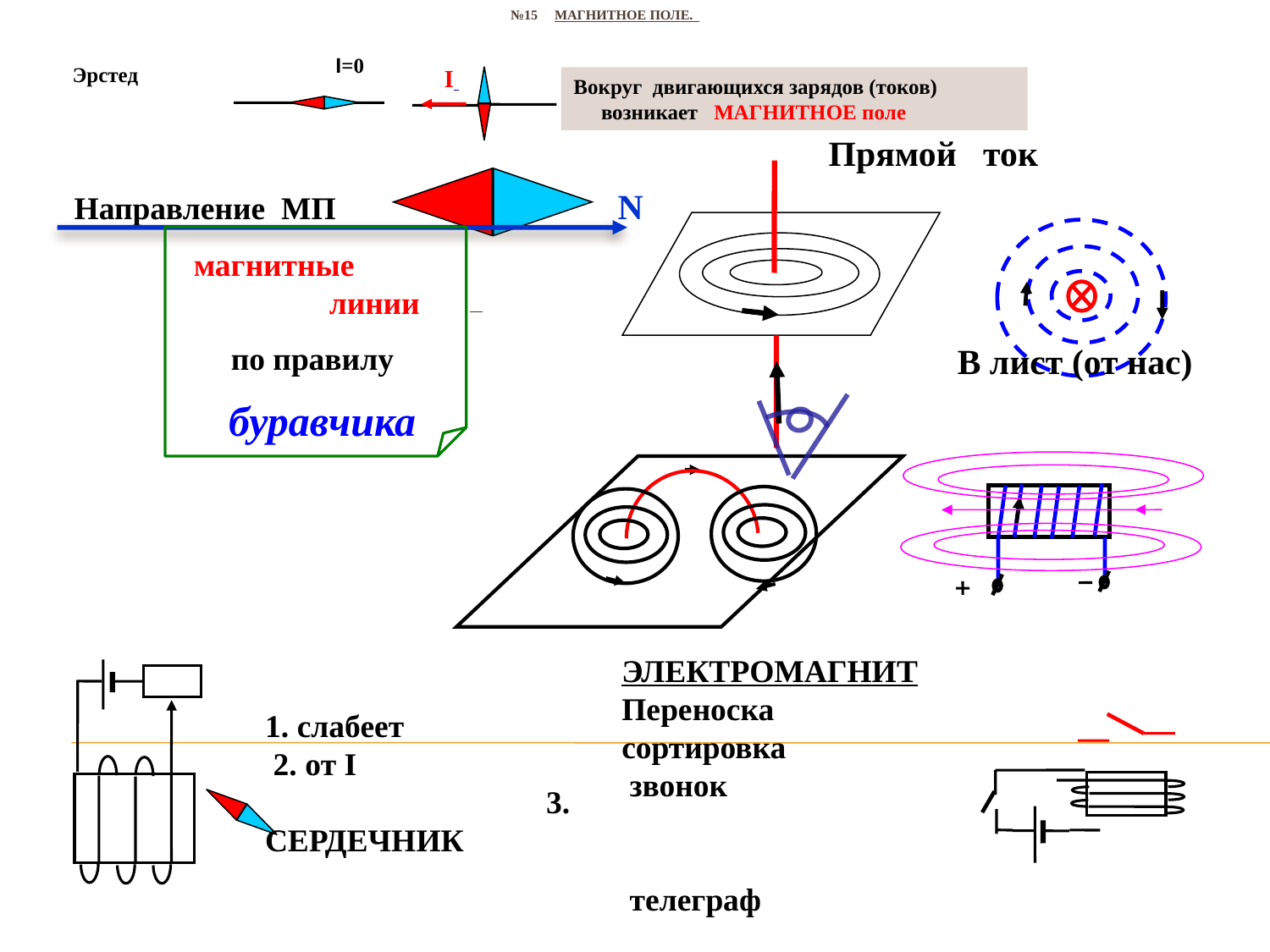

# №15     магнитное поле.
Эрcтед
I=0
        I

Вокруг  двигающихся зарядов (токов)
      возникает   МАГНИТНОЕ поле

Прямой   ток

Направление  МП                                   N

магнитные                          линии
     по правилу
буравчика

В лист (от нас)

Электромагнит
Переноска
сортировка
 звонок
 телеграф
  реле

1. слабеет
 2. от I                                                               3. сердечник